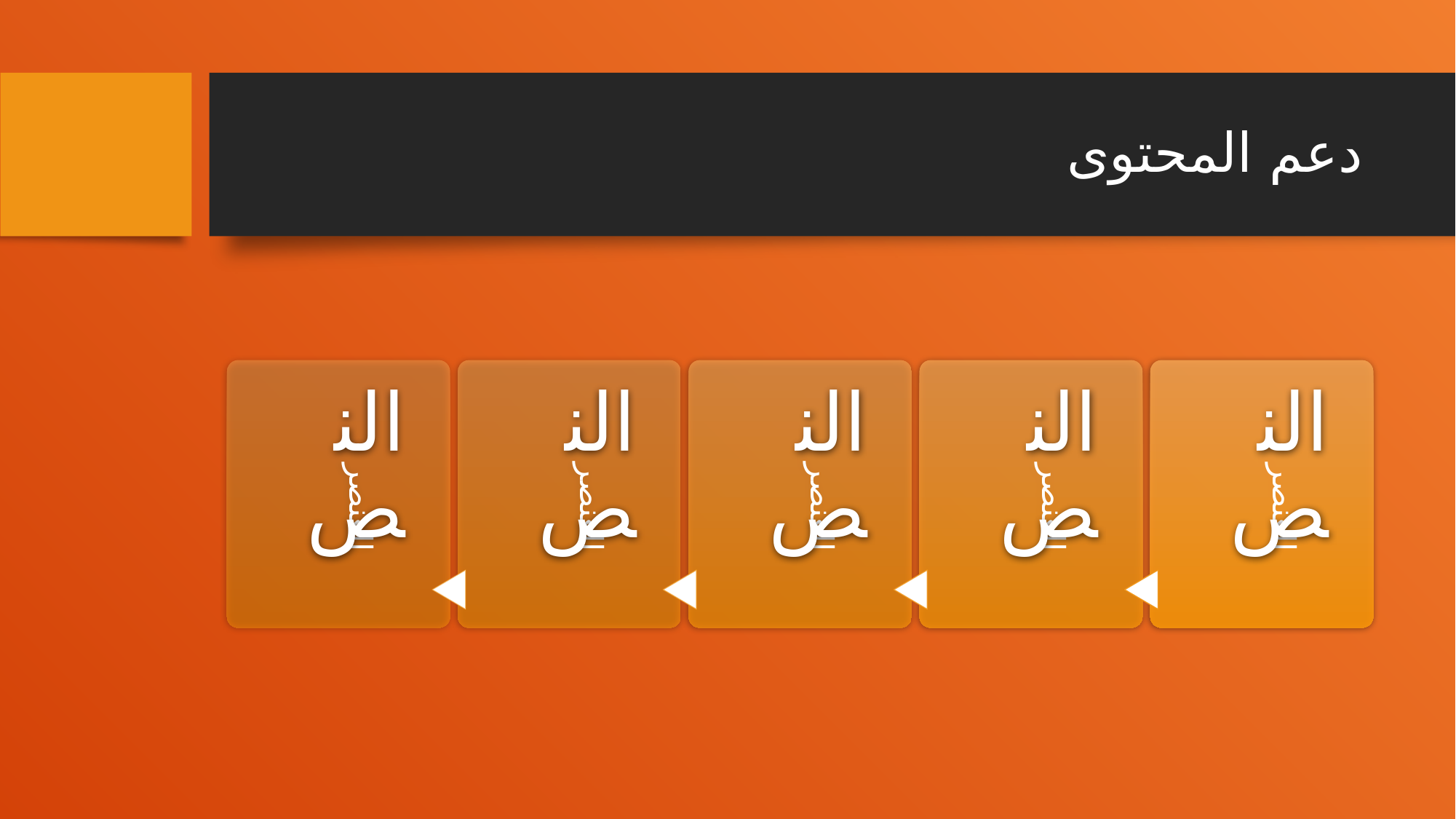

# دعم المحتوى
العنصر
النص
العنصر
النص
العنصر
النص
العنصر
النص
العنصر
النص